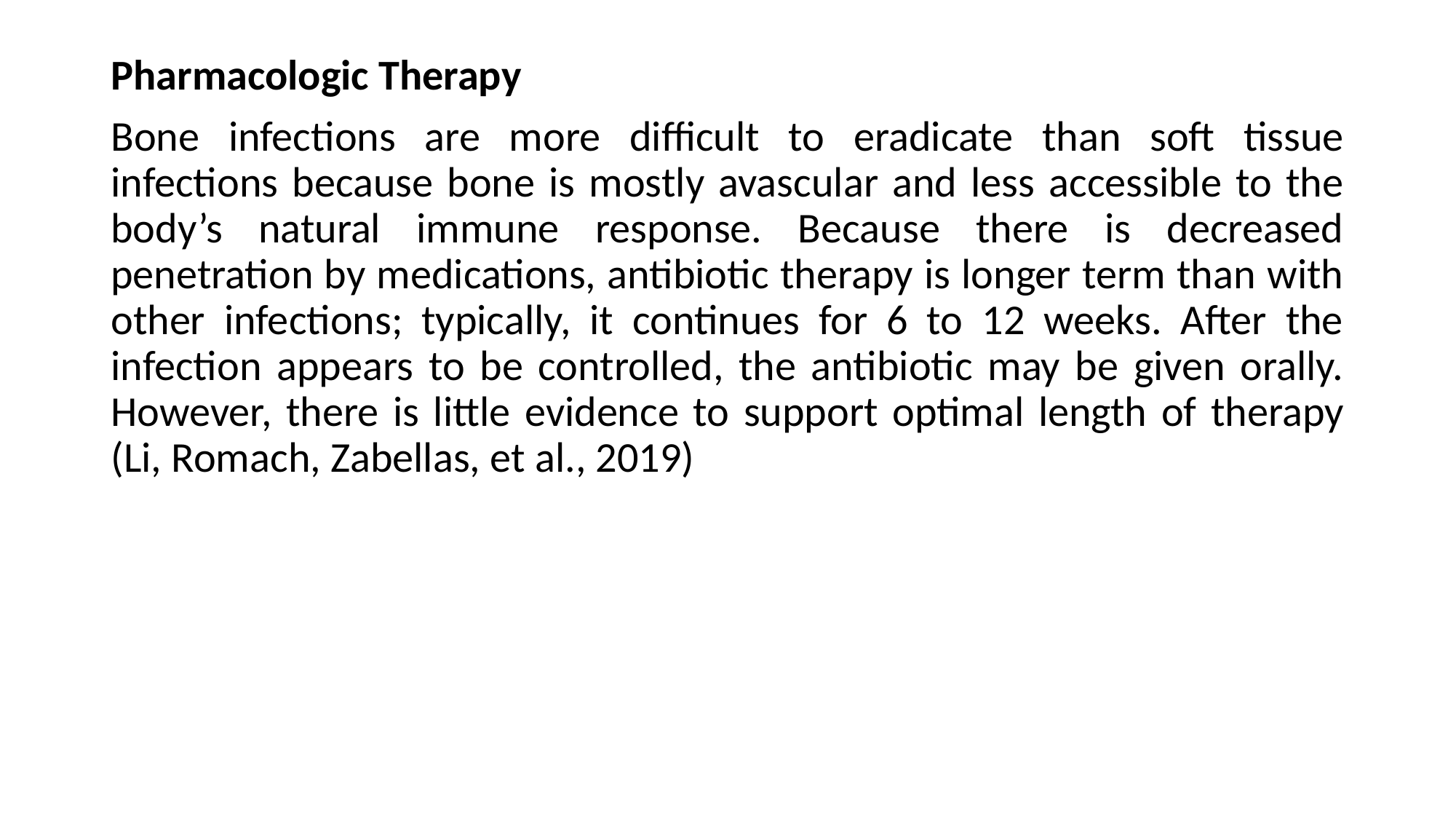

Pharmacologic Therapy
Bone infections are more difficult to eradicate than soft tissue infections because bone is mostly avascular and less accessible to the body’s natural immune response. Because there is decreased penetration by medications, antibiotic therapy is longer term than with other infections; typically, it continues for 6 to 12 weeks. After the infection appears to be controlled, the antibiotic may be given orally. However, there is little evidence to support optimal length of therapy (Li, Romach, Zabellas, et al., 2019)